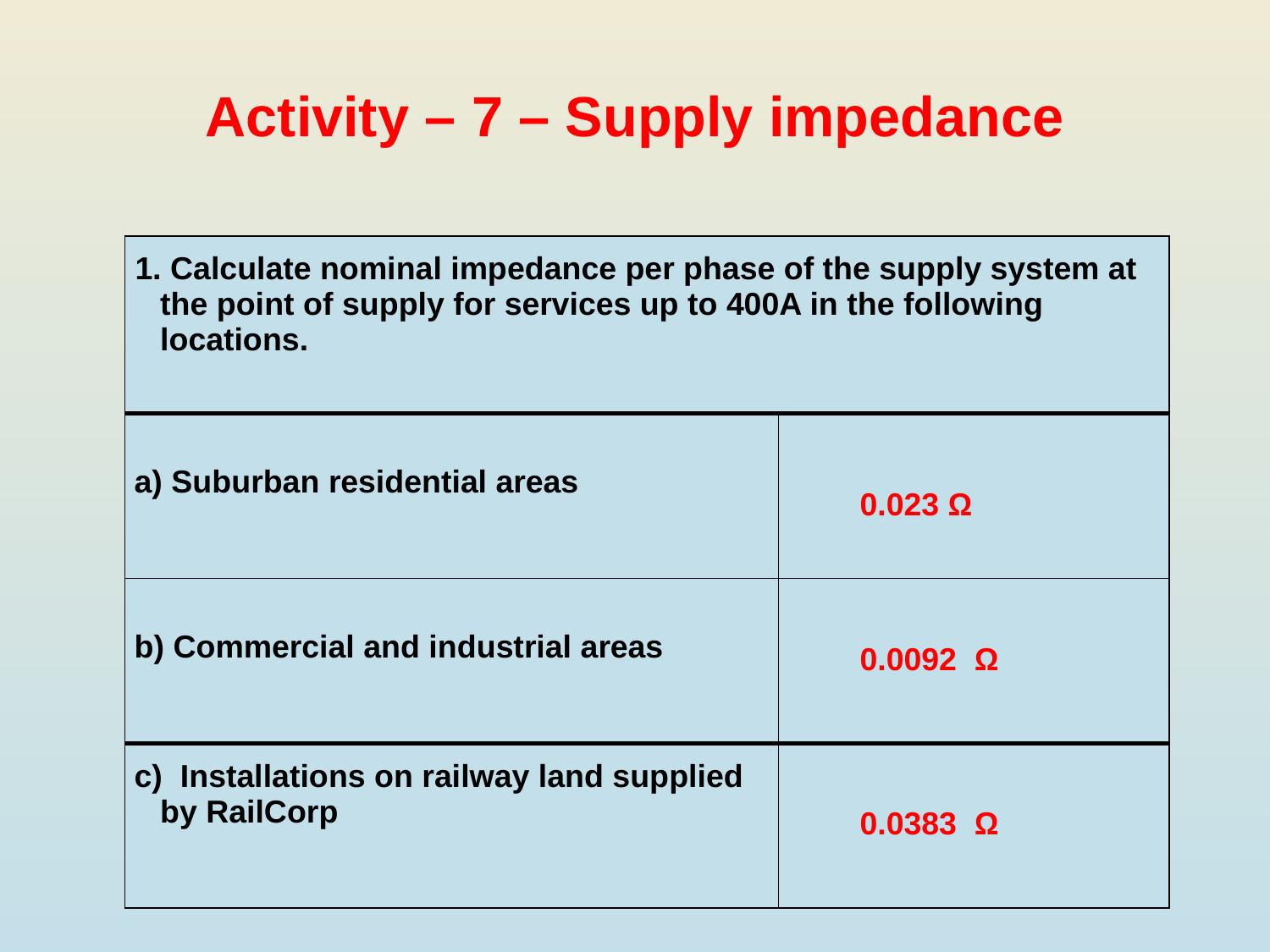

# Activity – 7 – Supply impedance
| 1. Calculate nominal impedance per phase of the supply system at the point of supply for services up to 400A in the following locations. |  |
| --- | --- |
| a) Suburban residential areas |  |
| b) Commercial and industrial areas |  |
| c) Installations on railway land supplied by RailCorp |  |
0.023 Ω
0.0092  Ω
0.0383  Ω